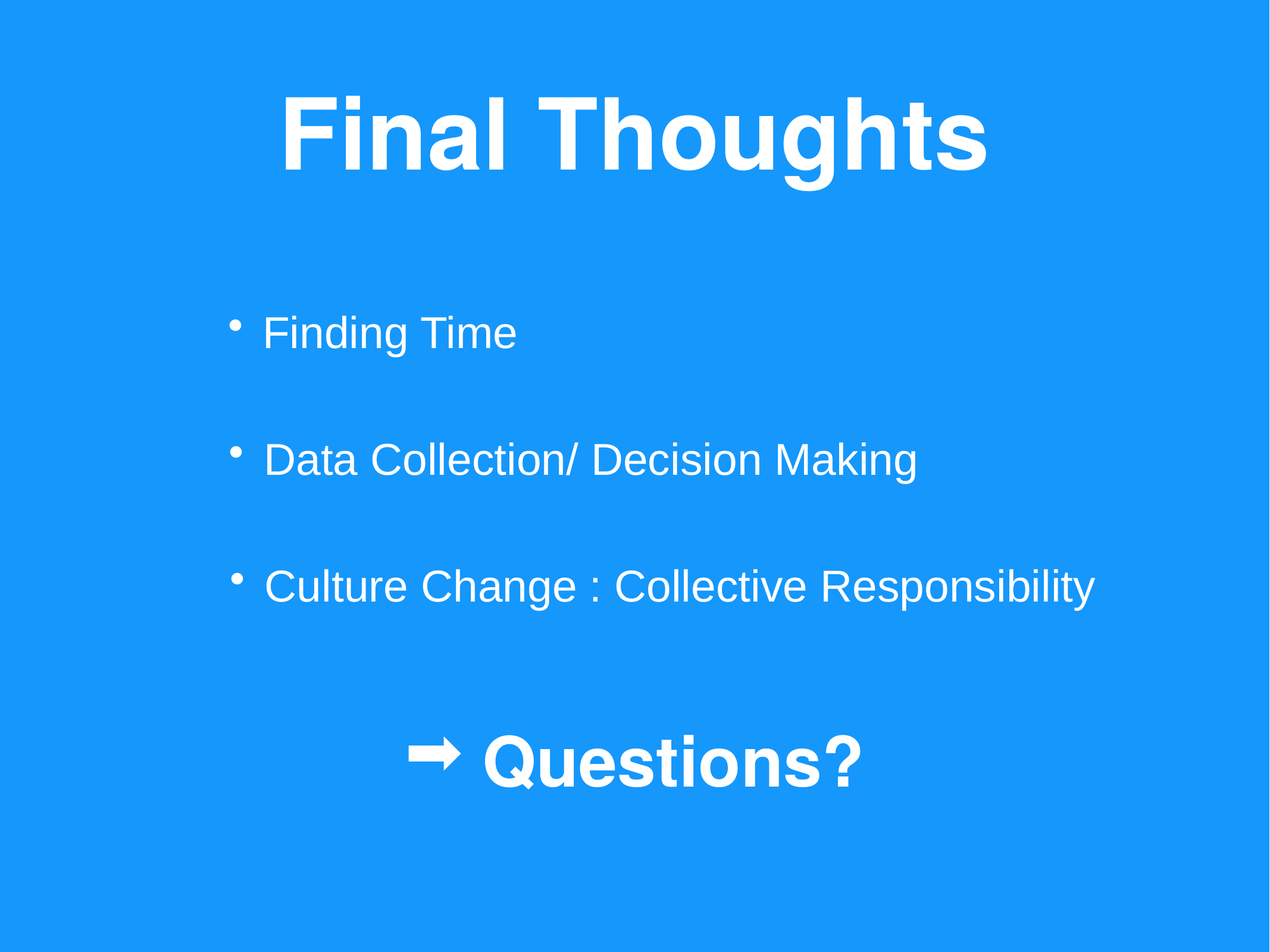

# Final Thoughts
 Finding Time
 Data Collection/ Decision Making
 Culture Change : Collective Responsibility
 Questions?